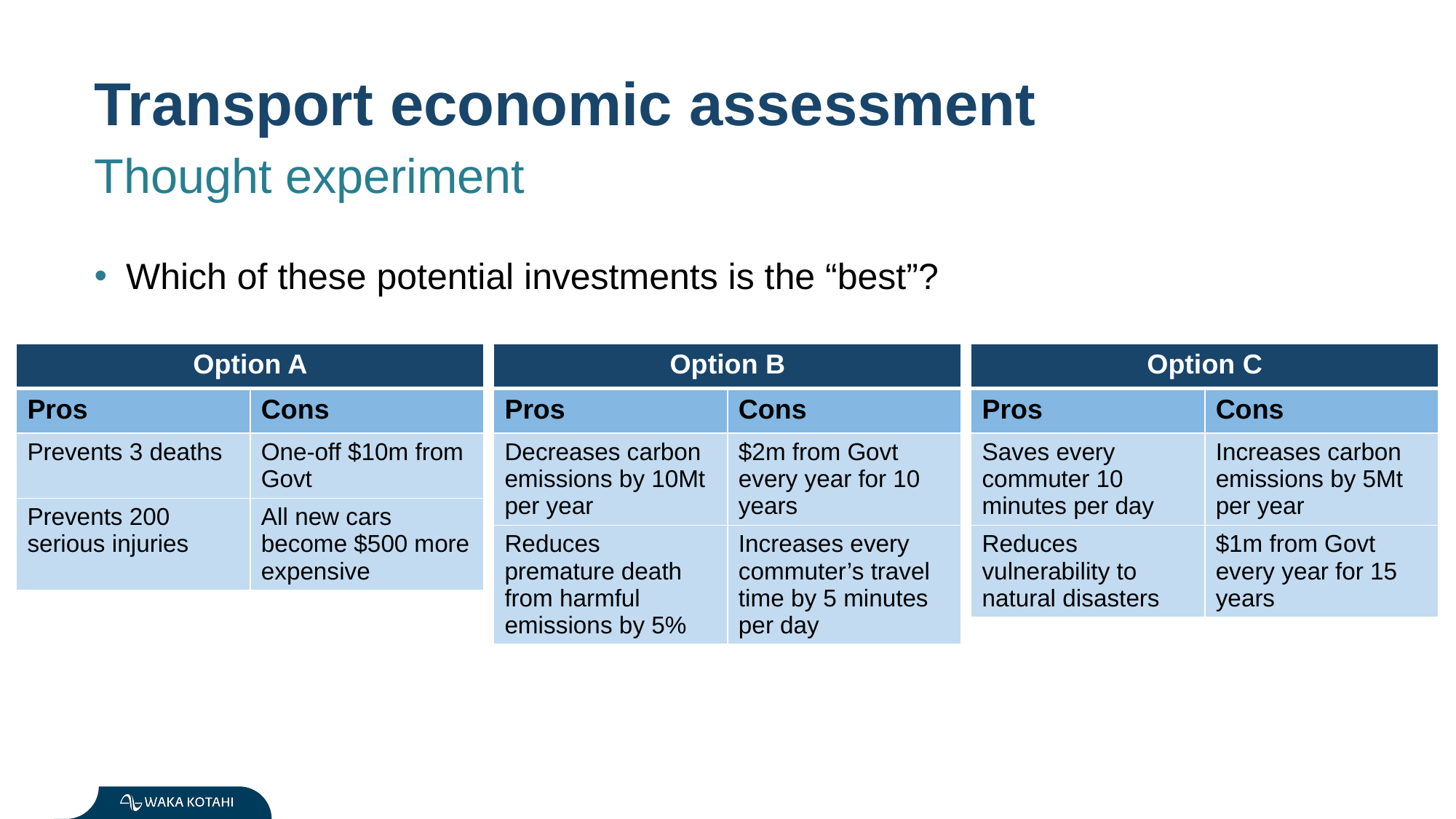

Transport economic assessment
Thought experiment
Which of these potential investments is the “best”?
| Option A |  |
| --- | --- |
| Pros | Cons |
| Prevents 3 deaths | One-off $10m from Govt |
| Prevents 200 serious injuries | All new cars become $500 more expensive |
| Option B |  |
| --- | --- |
| Pros | Cons |
| Decreases carbon emissions by 10Mt per year | $2m from Govt every year for 10 years |
| Reduces premature death from harmful emissions by 5% | Increases every commuter’s travel time by 5 minutes per day |
| Option C |  |
| --- | --- |
| Pros | Cons |
| Saves every commuter 10 minutes per day | Increases carbon emissions by 5Mt per year |
| Reduces vulnerability to natural disasters | $1m from Govt every year for 15 years |